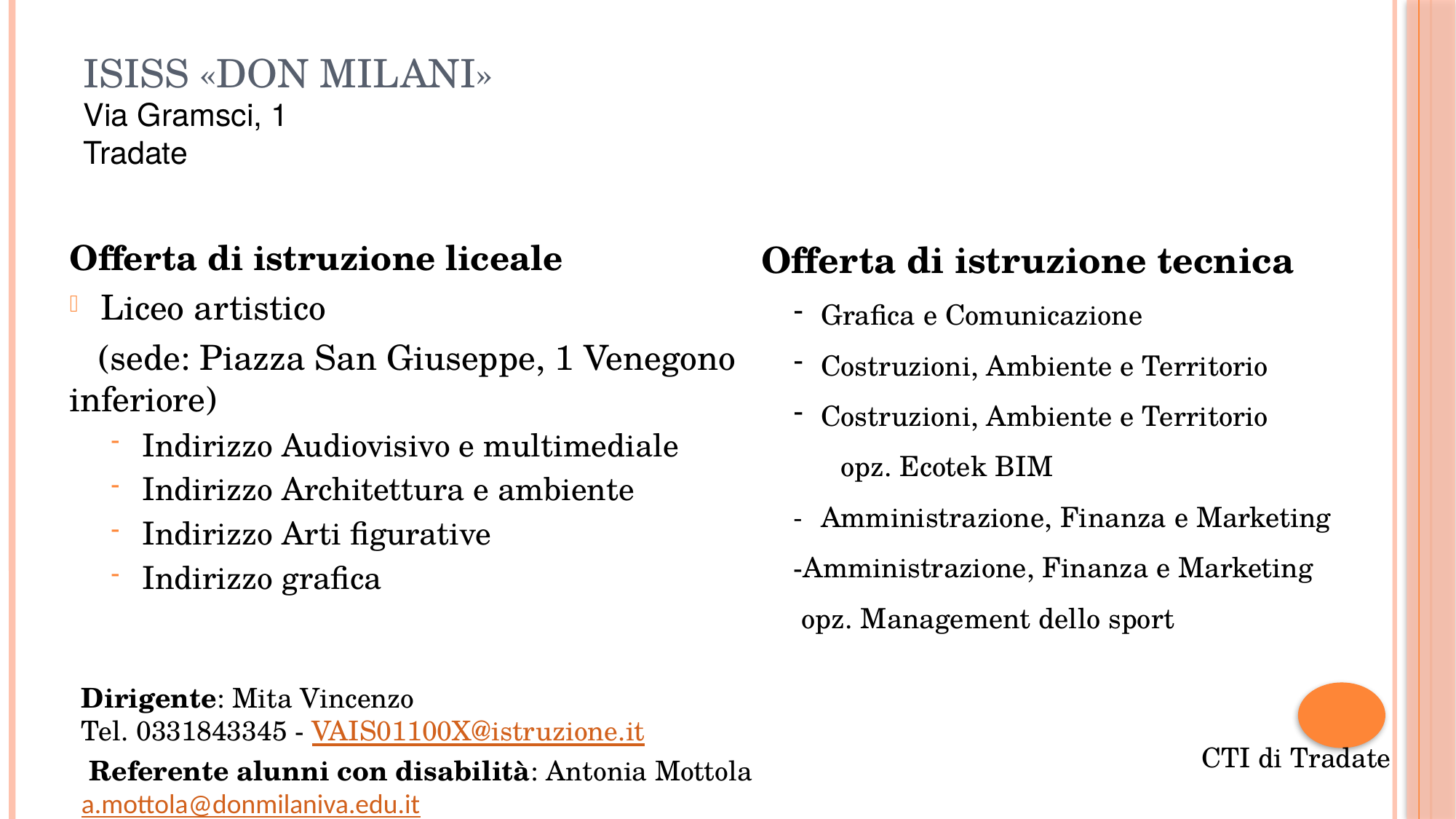

# ISISS «Don Milani» Via Gramsci, 1 Tradate
Offerta di istruzione tecnica
Grafica e Comunicazione
Costruzioni, Ambiente e Territorio
Costruzioni, Ambiente e Territorio
      opz. Ecotek BIM
Amministrazione, Finanza e Marketing
-Amministrazione, Finanza e Marketing
 opz. Management dello sport

Offerta di istruzione liceale
Liceo artistico
   (sede: Piazza San Giuseppe, 1 Venegono inferiore)
Indirizzo Audiovisivo e multimediale
Indirizzo Architettura e ambiente
Indirizzo Arti figurative
Indirizzo grafica
Dirigente: Mita Vincenzo
Tel. 0331843345 - VAIS01100X@istruzione.it
 Referente alunni con disabilità: Antonia Mottola a.mottola@donmilaniva.edu.it
CTI di Tradate